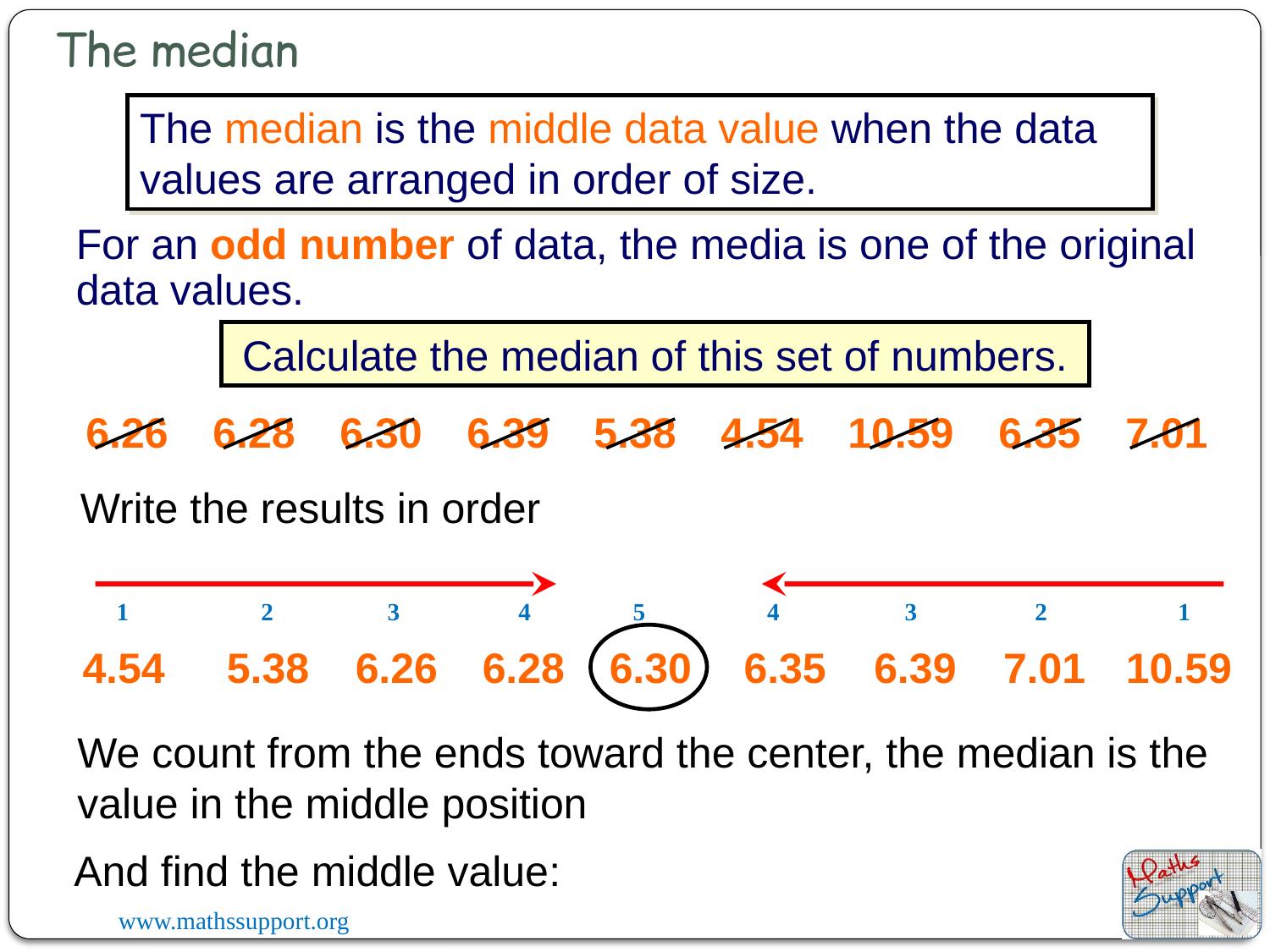

The median
The median is the middle data value when the data values are arranged in order of size.
For an odd number of data, the media is one of the original data values.
Calculate the median of this set of numbers.
6.26	6.28	6.30	6.39	5.38	4.54	10.59	  6.35	  7.01
Write the results in order
1
2
3
4
5
4
3
2
1

4.54
5.38
6.26
6.28
6.30
6.35
6.39
7.01
10.59
We count from the ends toward the center, the median is the value in the middle position
And find the middle value: